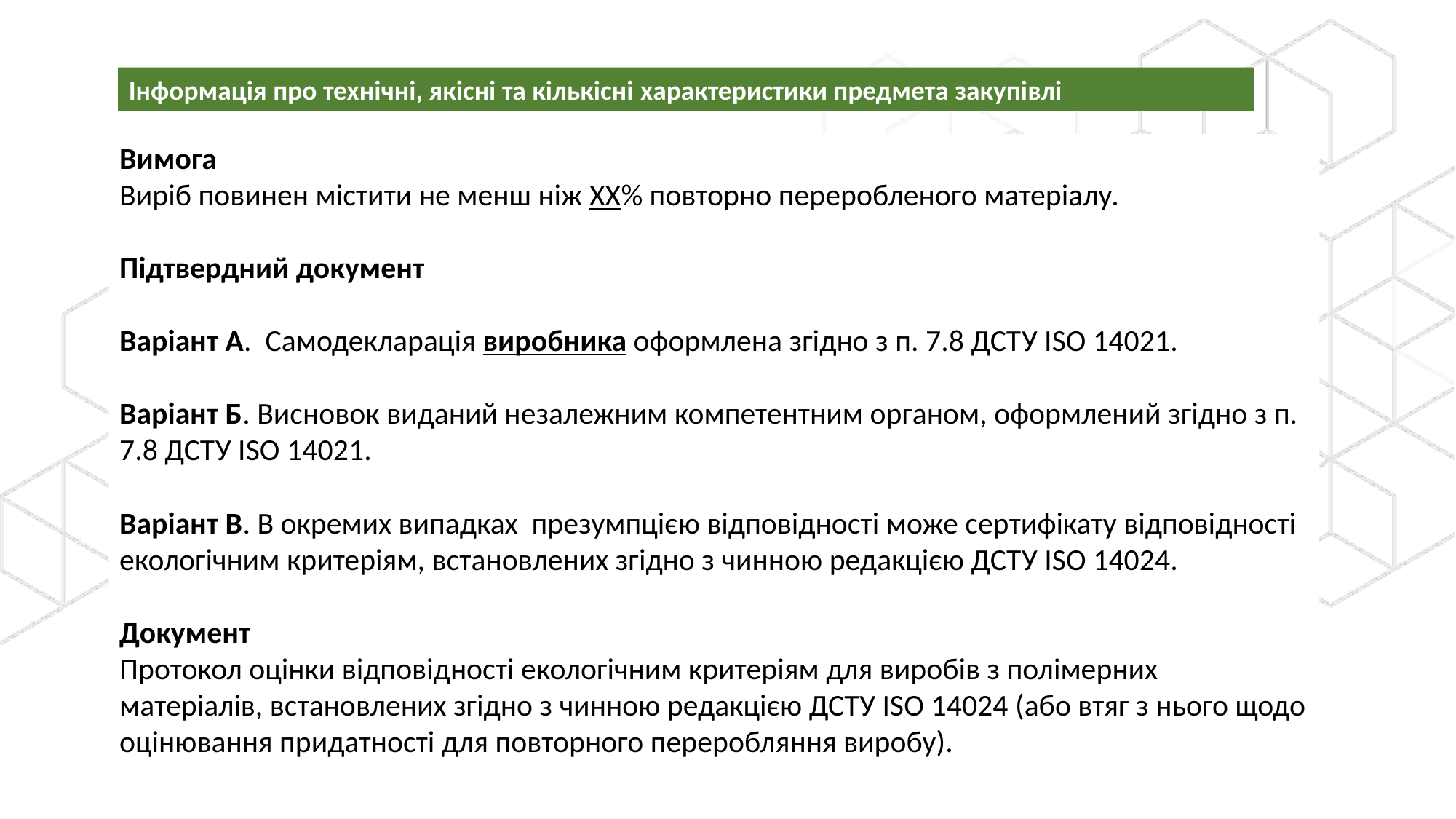

Інформація про технічні, якісні та кількісні характеристики предмета закупівлі
Вимога
Виріб повинен містити не менш ніж ХХ% повторно переробленого матеріалу.

Підтвердний документ

Варіант А.  Самодекларація виробника оформлена згідно з п. 7.8 ДСТУ ISO 14021.

Варіант Б. Висновок виданий незалежним компетентним органом, оформлений згідно з п. 7.8 ДСТУ ISO 14021.

Варіант В. В окремих випадках  презумпцією відповідності може сертифікату відповідності екологічним критеріям, встановлених згідно з чинною редакцією ДСТУ ISO 14024.

Документ
Протокол оцінки відповідності екологічним критеріям для виробів з полімерних матеріалів, встановлених згідно з чинною редакцією ДСТУ ISO 14024 (або втяг з нього щодо оцінювання придатності для повторного переробляння виробу).